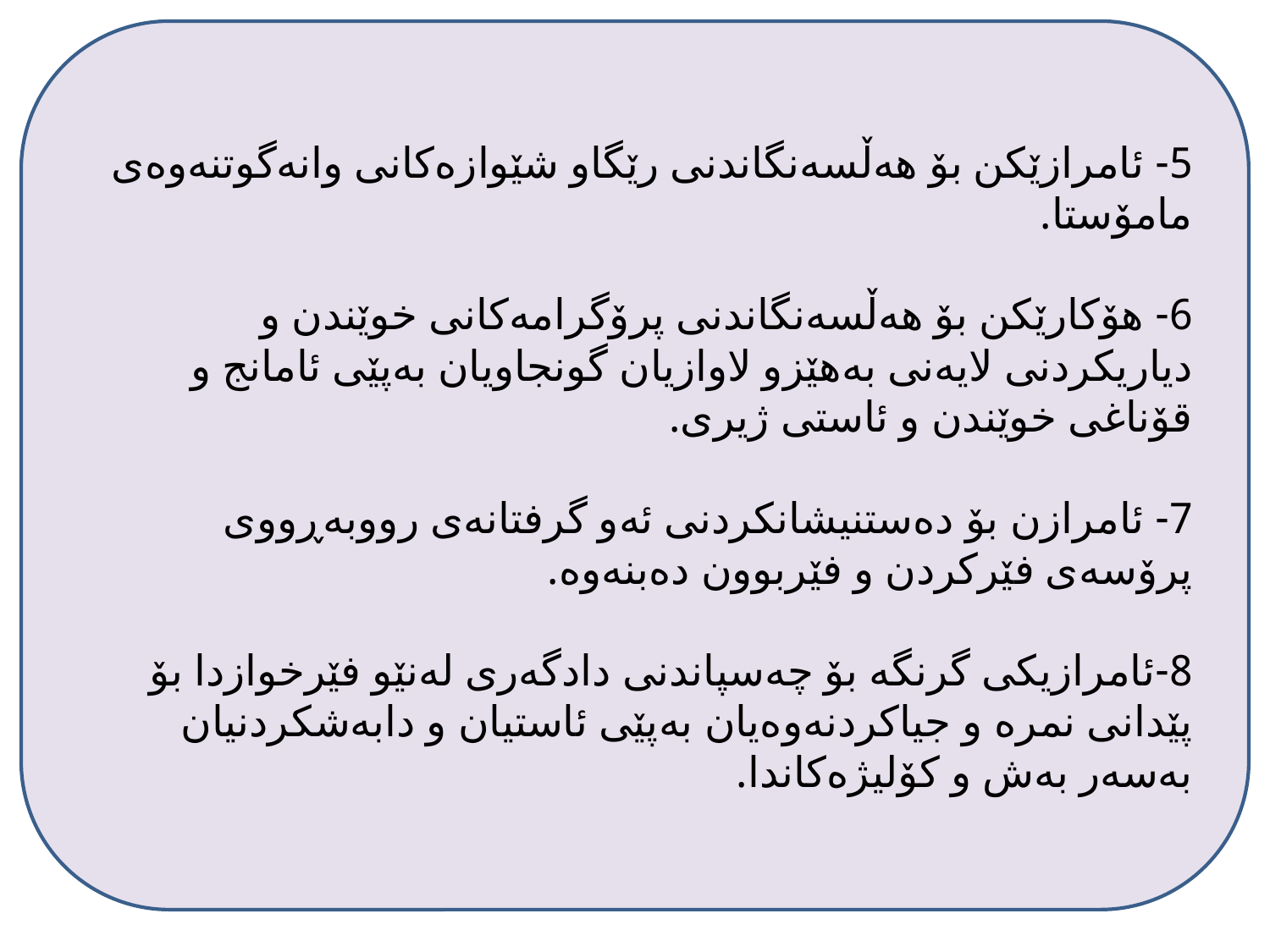

5- ئامرازێكن بۆ هه‌ڵسه‌نگاندنی رێگاو شێوازه‌كانی وانه‌گوتنه‌وه‌ی مامۆستا.

6- هۆكارێكن بۆ هه‌ڵسه‌نگاندنی پرۆگرامه‌كانی خوێندن و دیاریكردنی لایه‌نی به‌هێزو لاوازیان گونجاویان به‌پێی ئامانج و قۆناغی خوێندن و ئاستی ژیری.

7- ئامرازن بۆ ده‌ستنیشانكردنی ئه‌و گرفتانه‌ی رووبه‌ڕووی پرۆسه‌ی فێركردن و فێربوون ده‌بنه‌وه‌.

8-	ئامرازیكی گرنگه‌ بۆ چه‌سپاندنی دادگه‌ری له‌نێو فێرخوازدا بۆ پێدانی نمره‌ و جیاكردنه‌وه‌یان به‌پێی ئاستیان و دابه‌شكردنیان به‌سه‌ر به‌ش و كۆلیژه‌كاندا.